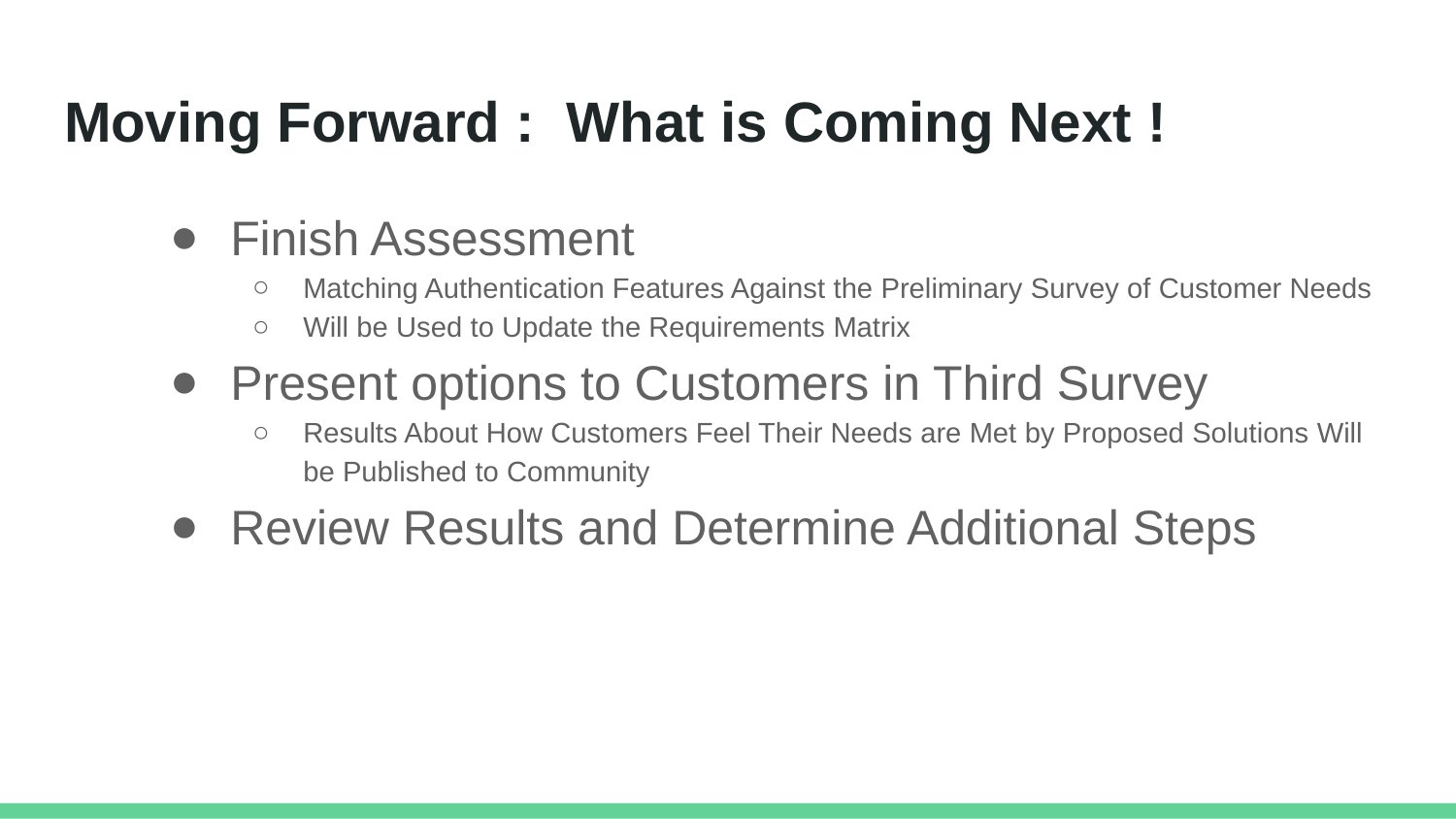

# Moving Forward :  What is Coming Next !
Finish Assessment
Matching Authentication Features Against the Preliminary Survey of Customer Needs
Will be Used to Update the Requirements Matrix
Present options to Customers in Third Survey
Results About How Customers Feel Their Needs are Met by Proposed Solutions Will be Published to Community
Review Results and Determine Additional Steps